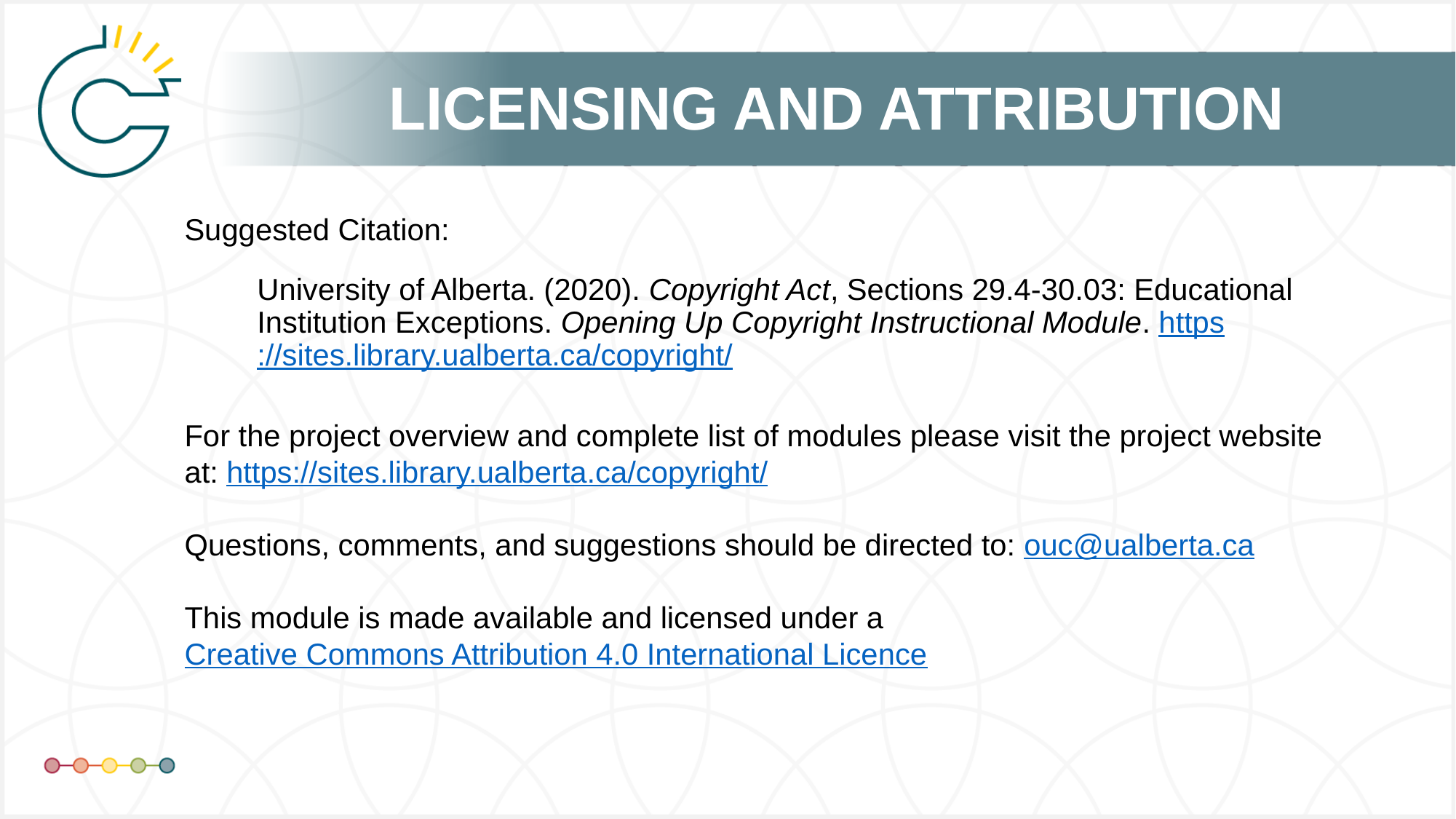

University of Alberta. (2020). Copyright Act, Sections 29.4-30.03: Educational Institution Exceptions. Opening Up Copyright Instructional Module. https://sites.library.ualberta.ca/copyright/